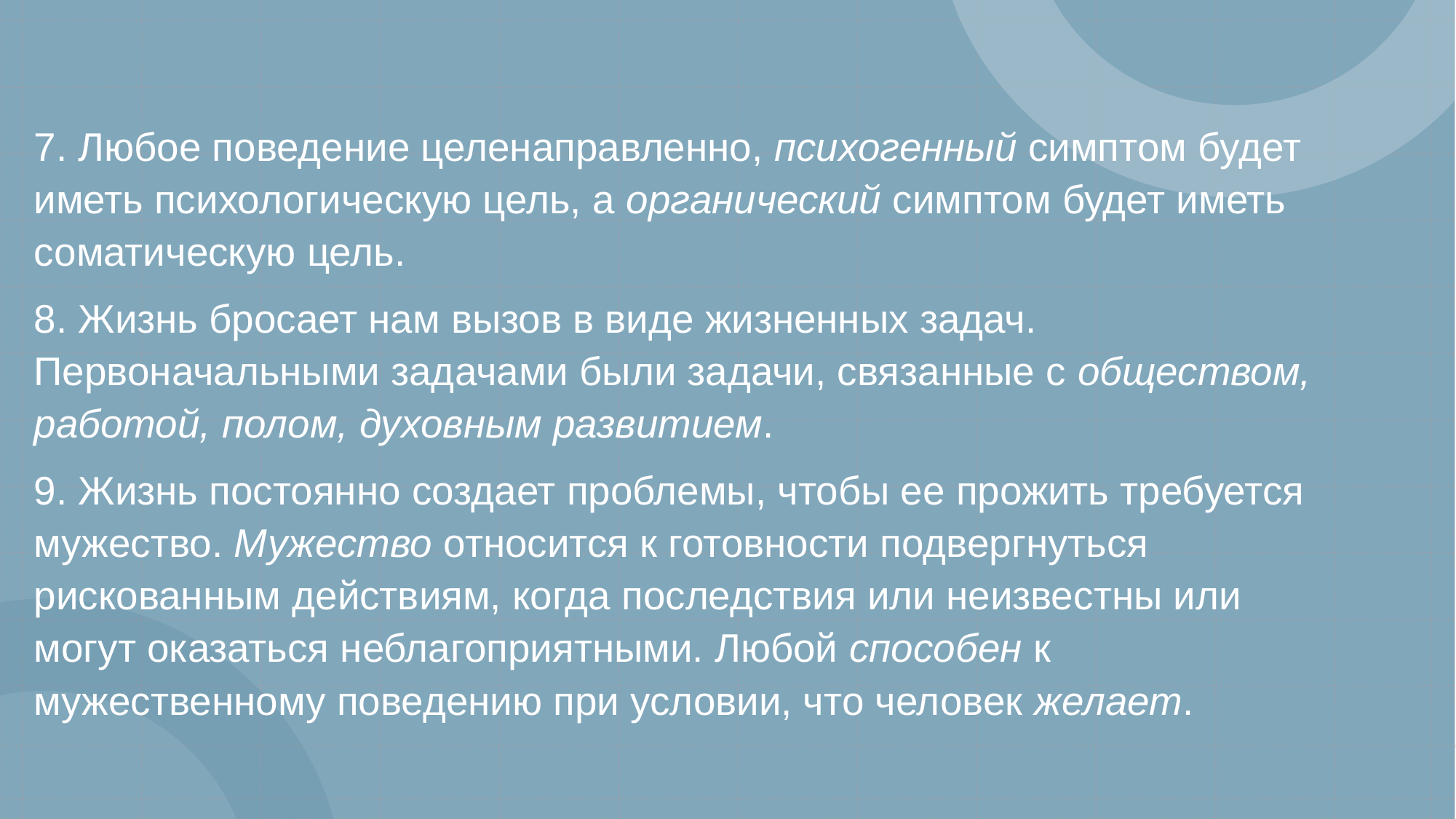

#
7. Любое поведение целенаправленно, психогенный симптом будет иметь психологическую цель, а органический симптом будет иметь соматическую цель.
8. Жизнь бросает нам вызов в виде жизненных задач. Первоначальными задачами были задачи, связанные с обществом, работой, полом, духовным развитием.
9. Жизнь постоянно создает проблемы, чтобы ее прожить требуется мужество. Мужество относится к готовности подвергнуться рискованным действиям, когда последствия или неизвестны или могут оказаться неблагоприятными. Любой способен к мужественному поведению при условии, что человек желает.